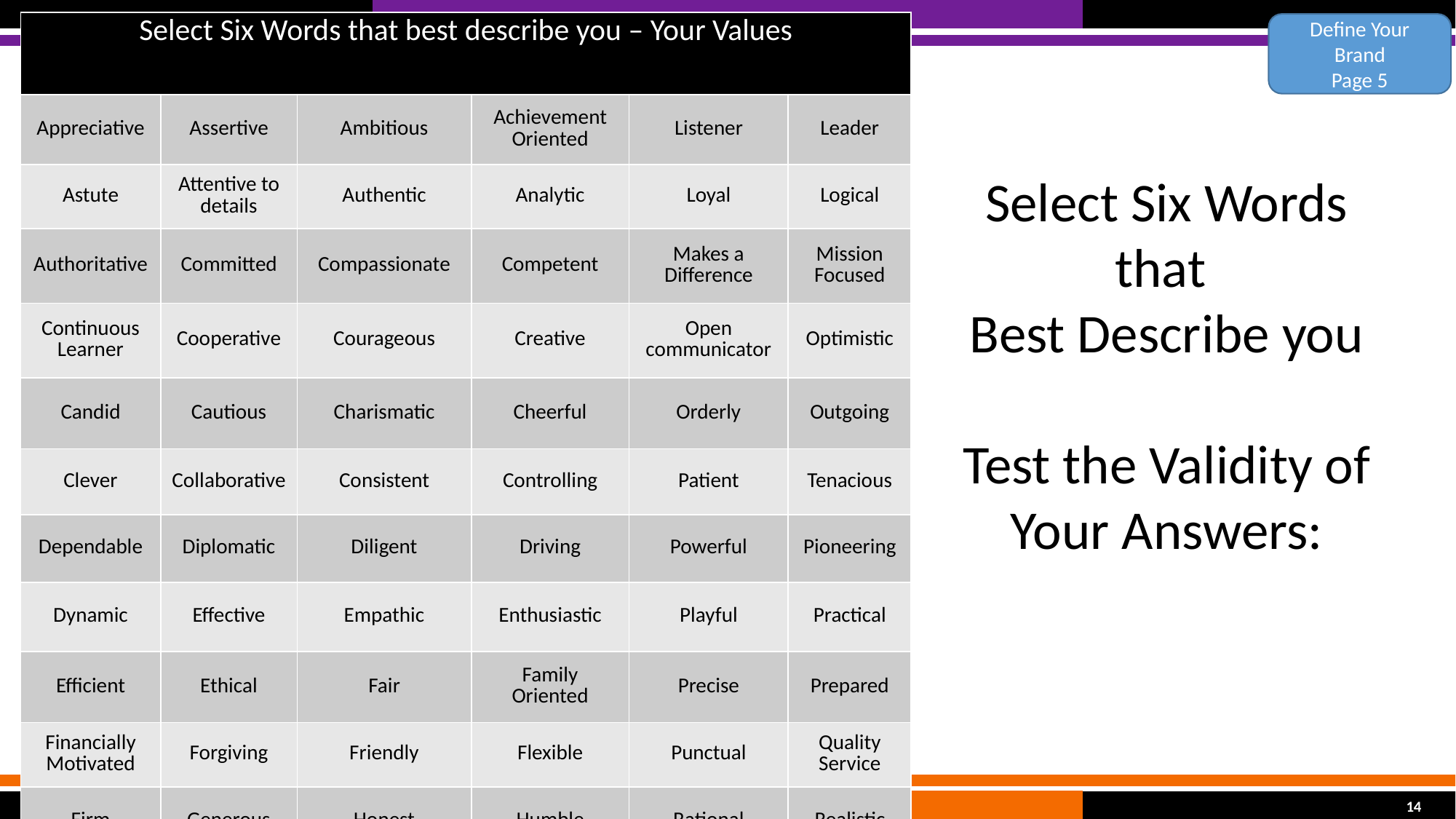

| Select Six Words that best describe you – Your Values |  |  |  |  |  |
| --- | --- | --- | --- | --- | --- |
| Appreciative | Assertive | Ambitious | Achievement Oriented | Listener | Leader |
| Astute | Attentive to details | Authentic | Analytic | Loyal | Logical |
| Authoritative | Committed | Compassionate | Competent | Makes a Difference | Mission Focused |
| Continuous Learner | Cooperative | Courageous | Creative | Open communicator | Optimistic |
| Candid | Cautious | Charismatic | Cheerful | Orderly | Outgoing |
| Clever | Collaborative | Consistent | Controlling | Patient | Tenacious |
| Dependable | Diplomatic | Diligent | Driving | Powerful | Pioneering |
| Dynamic | Effective | Empathic | Enthusiastic | Playful | Practical |
| Efficient | Ethical | Fair | Family Oriented | Precise | Prepared |
| Financially Motivated | Forgiving | Friendly | Flexible | Punctual | Quality Service |
| Firm | Generous | Honest | Humble | Rational | Realistic |
| Humor/Fun | Independent | Integrity | Takes Initiative | Respectful | Responsible |
| Impulsive | Imaginative | Innovative | Influencer | Risk Taker | Responsive |
| Gives Recognition | Confident | Resilient | Sensitive | Safe | Successful |
| Strong | Sympathetic | Technically skilled | Thorough | Trustworthy | Visionary |
| Versatile | Wise | Warm | Works well with others | By the Book | Stubborn |
Define Your Brand
Page 5
Select Six Words that
Best Describe you

Test the Validity of Your Answers:

Austin Alliance Group ©
14